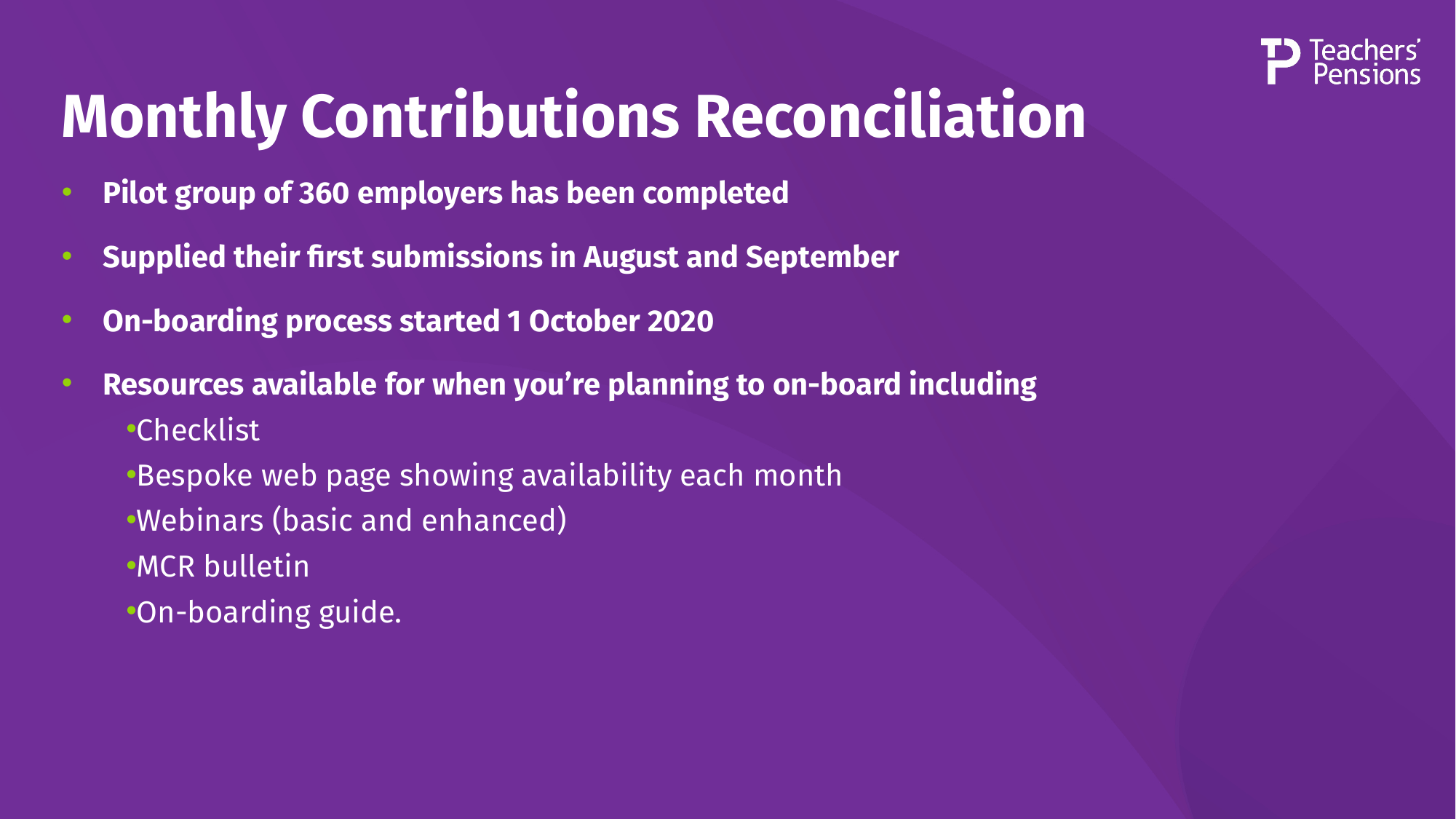

# Monthly Contributions Reconciliation
Pilot group of 360 employers has been completed
Supplied their first submissions in August and September
On-boarding process started 1 October 2020
Resources available for when you’re planning to on-board including
Checklist
Bespoke web page showing availability each month
Webinars (basic and enhanced)
MCR bulletin
On-boarding guide.